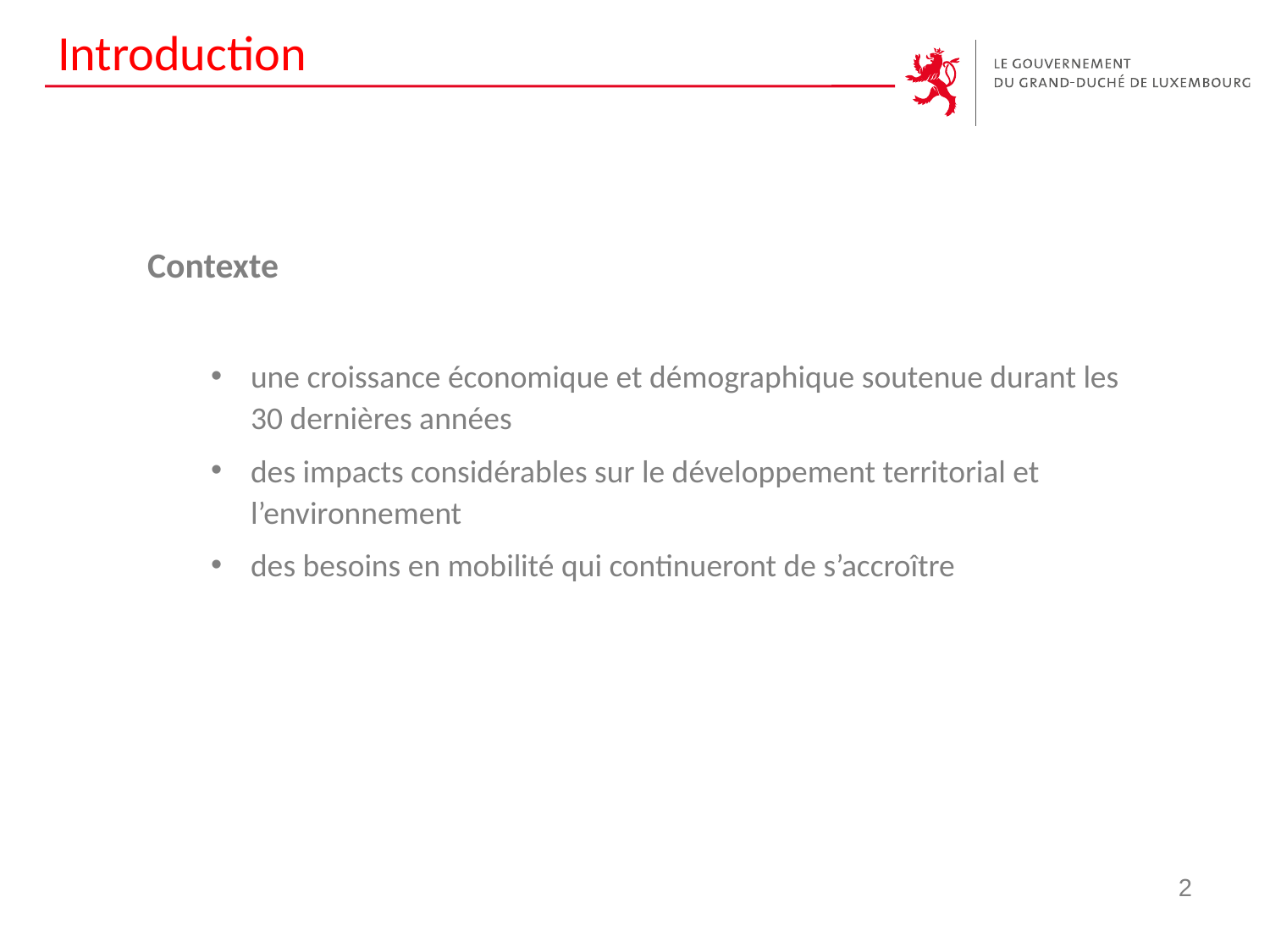

# Introduction
Contexte

une croissance économique et démographique soutenue durant les 30 dernières années
des impacts considérables sur le développement territorial et l’environnement
des besoins en mobilité qui continueront de s’accroître
2